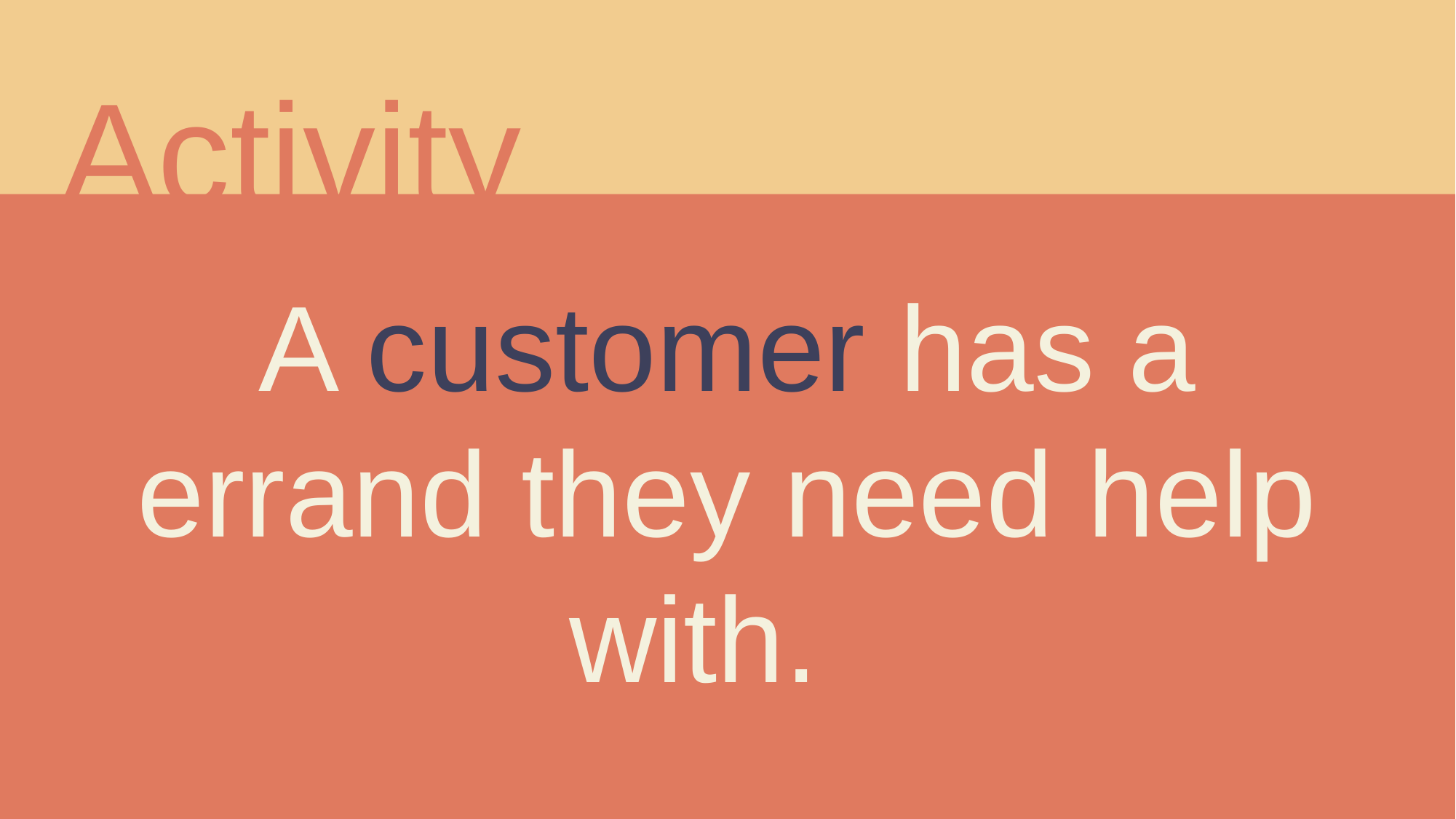

Activity
A customer has a errand they need help with.